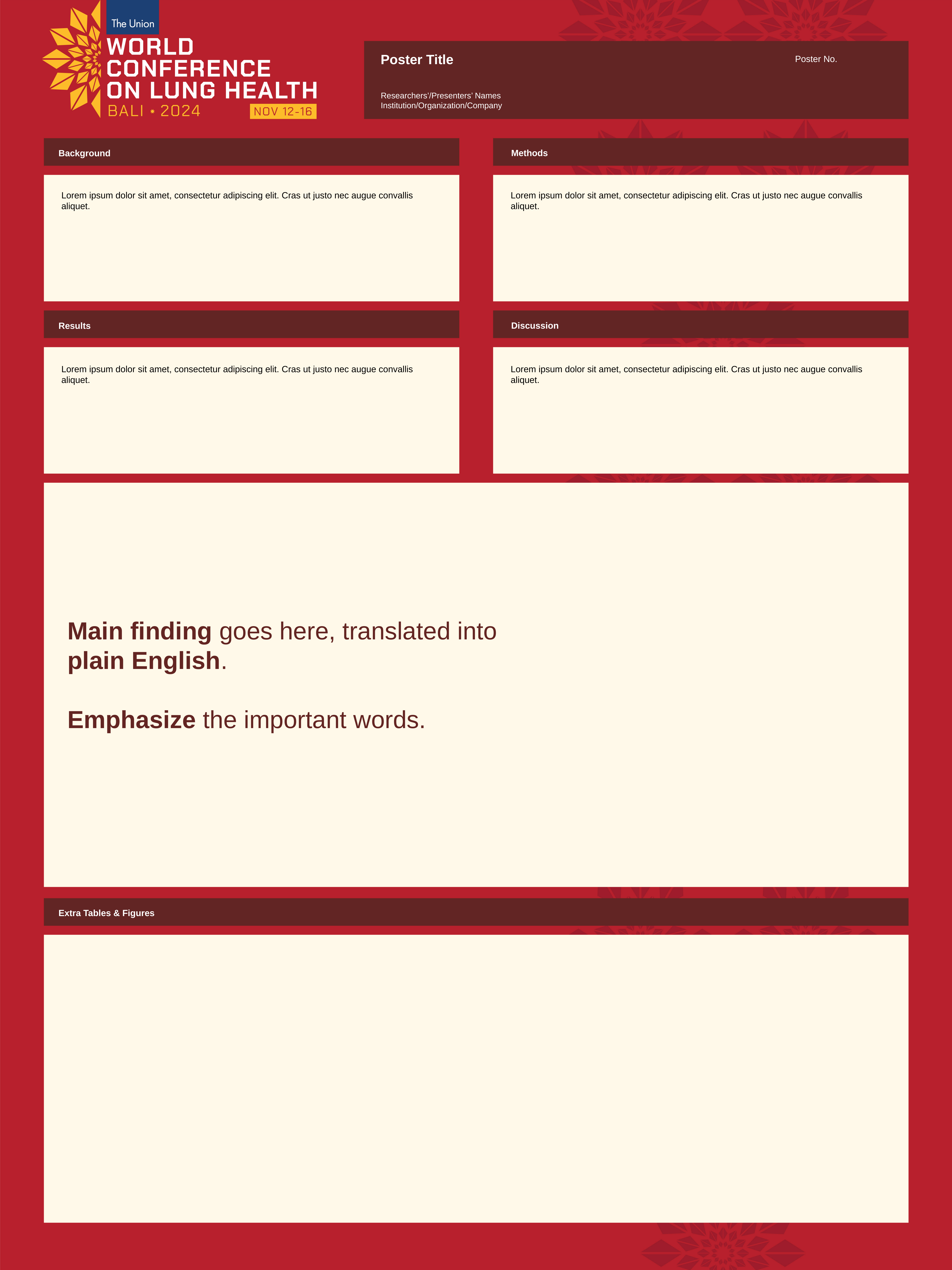

Poster Title

Poster No.

Researchers’/Presenters’ Names Institution/Organization/Company
Methods
Background
Lorem ipsum dolor sit amet, consectetur adipiscing elit. Cras ut justo nec augue convallis aliquet.
Lorem ipsum dolor sit amet, consectetur adipiscing elit. Cras ut justo nec augue convallis aliquet.
Discussion
Results
Lorem ipsum dolor sit amet, consectetur adipiscing elit. Cras ut justo nec augue convallis aliquet.
Lorem ipsum dolor sit amet, consectetur adipiscing elit. Cras ut justo nec augue convallis aliquet.
Main finding goes here, translated into plain English.
Emphasize the important words.
Extra Tables & Figures